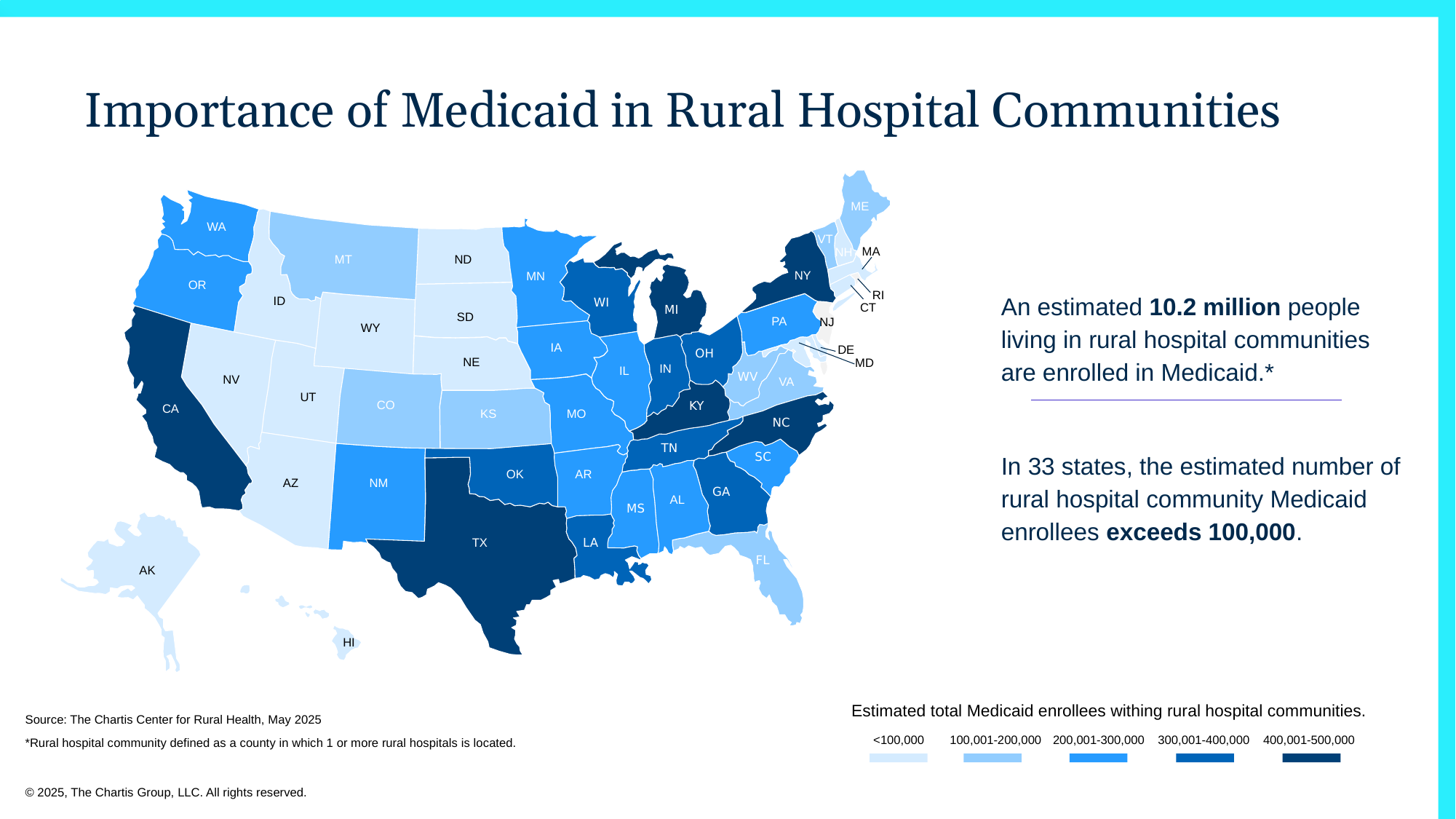

# Importance of Medicaid in Rural Hospital Communities

ME
WA
VT
MA
NH
MT
ND
NY
MN
OR
RI
ID
WI
CT
MI
SD
PA
NJ
WY
IA
DE
OH
NE
MD
IN
IL
WV
NV
VA
UT
CO
KY
CA
KS
MO
NC
TN
SC
OK
AR
AZ
NM
GA
AL
MS
TX
LA
FL
AK
HI
An estimated 10.2 million people living in rural hospital communities are enrolled in Medicaid.*
In 33 states, the estimated number of rural hospital community Medicaid enrollees exceeds 100,000.
Estimated total Medicaid enrollees withing rural hospital communities.
<100,000
100,001-200,000
200,001-300,000
300,001-400,000
400,001-500,000

Source: The Chartis Center for Rural Health, May 2025
*Rural hospital community defined as a county in which 1 or more rural hospitals is located.
© 2025, The Chartis Group, LLC. All rights reserved.